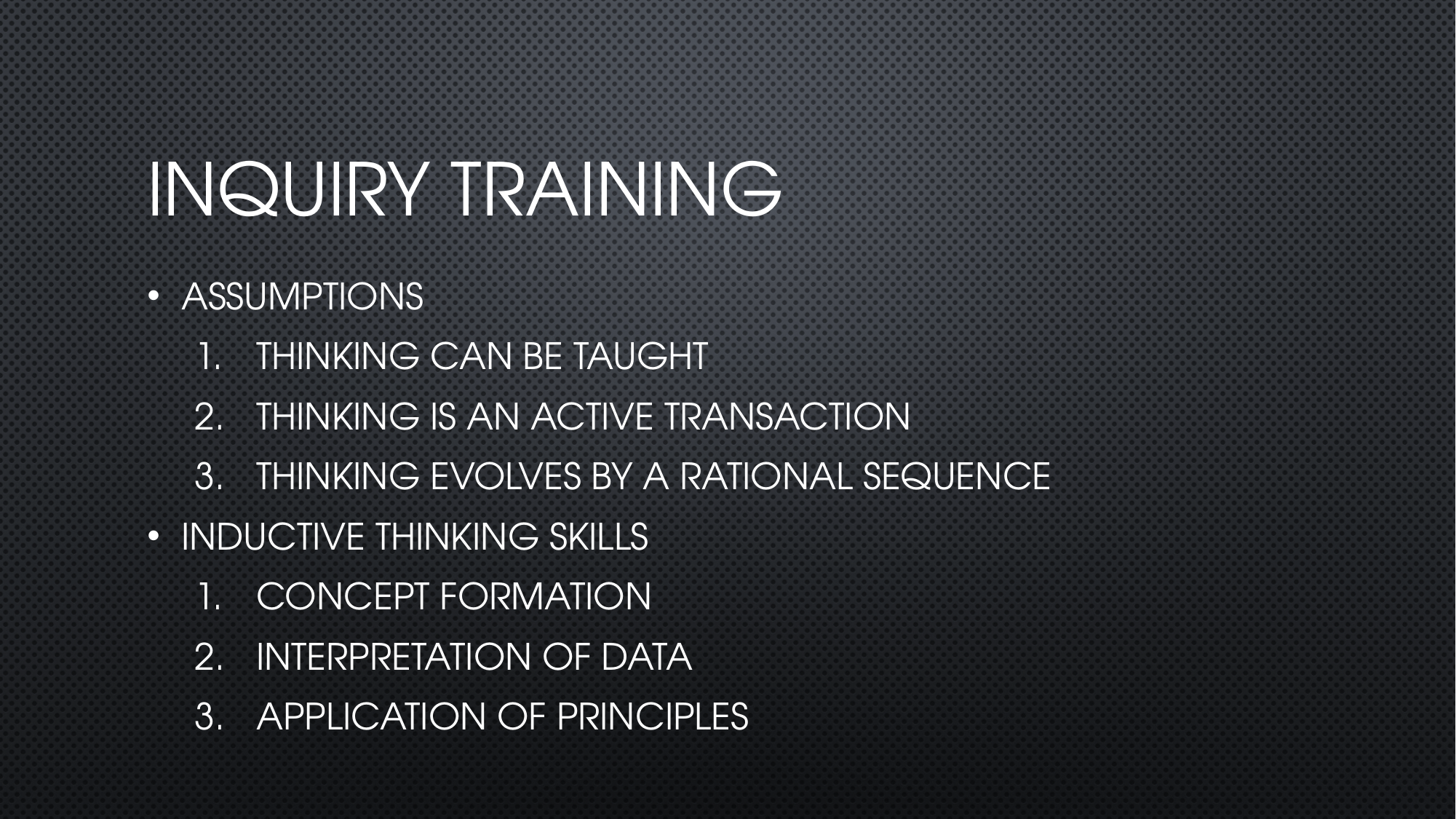

# Inquiry Training
Assumptions
Thinking can be taught
Thinking is an active transaction
Thinking evolves by a rational sequence
Inductive Thinking Skills
Concept Formation
Interpretation of Data
Application of Principles